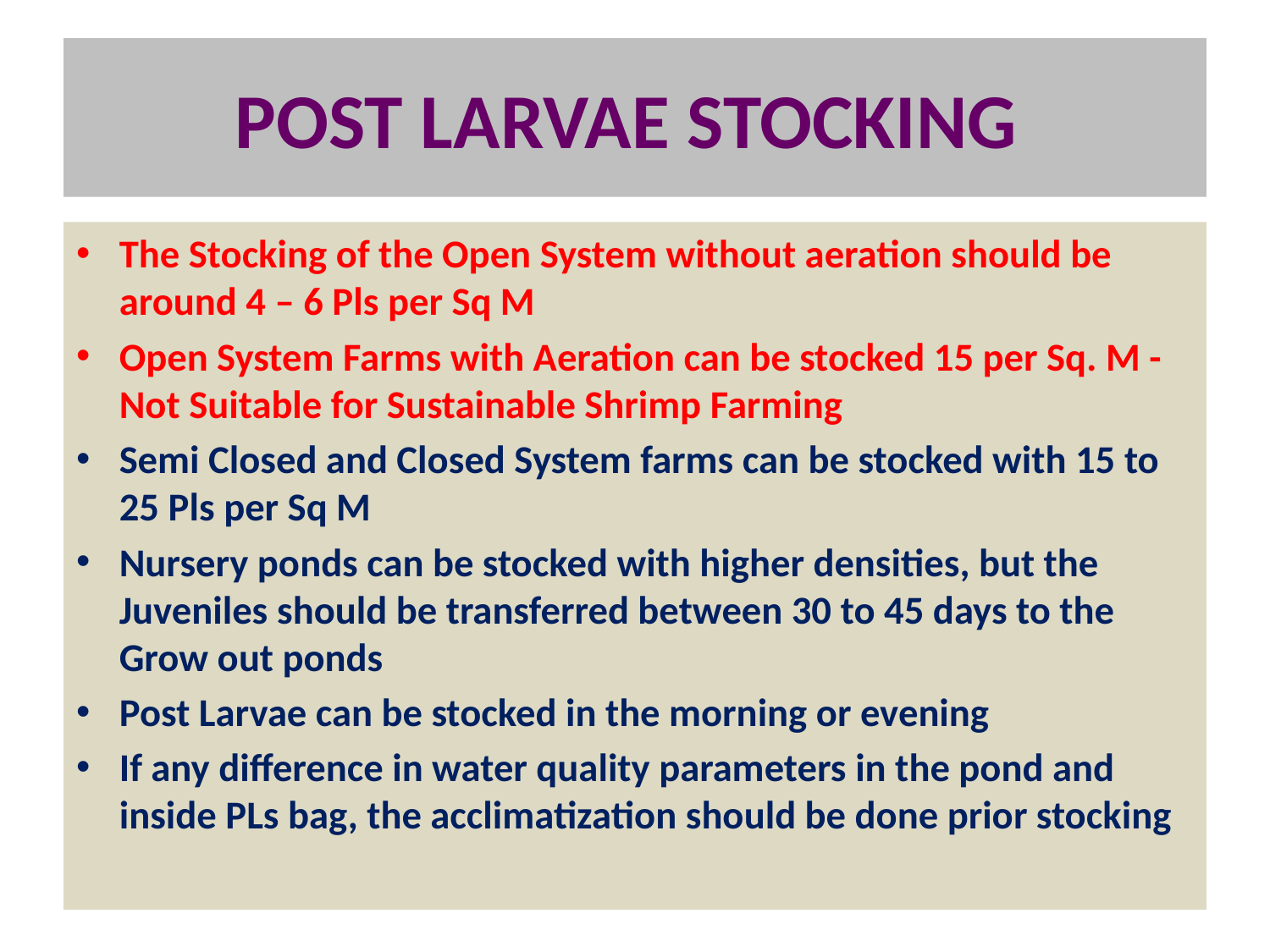

# POST LARVAE STOCKING
The Stocking of the Open System without aeration should be around 4 – 6 Pls per Sq M
Open System Farms with Aeration can be stocked 15 per Sq. M - Not Suitable for Sustainable Shrimp Farming
Semi Closed and Closed System farms can be stocked with 15 to 25 Pls per Sq M
Nursery ponds can be stocked with higher densities, but the Juveniles should be transferred between 30 to 45 days to the Grow out ponds
Post Larvae can be stocked in the morning or evening
If any difference in water quality parameters in the pond and inside PLs bag, the acclimatization should be done prior stocking